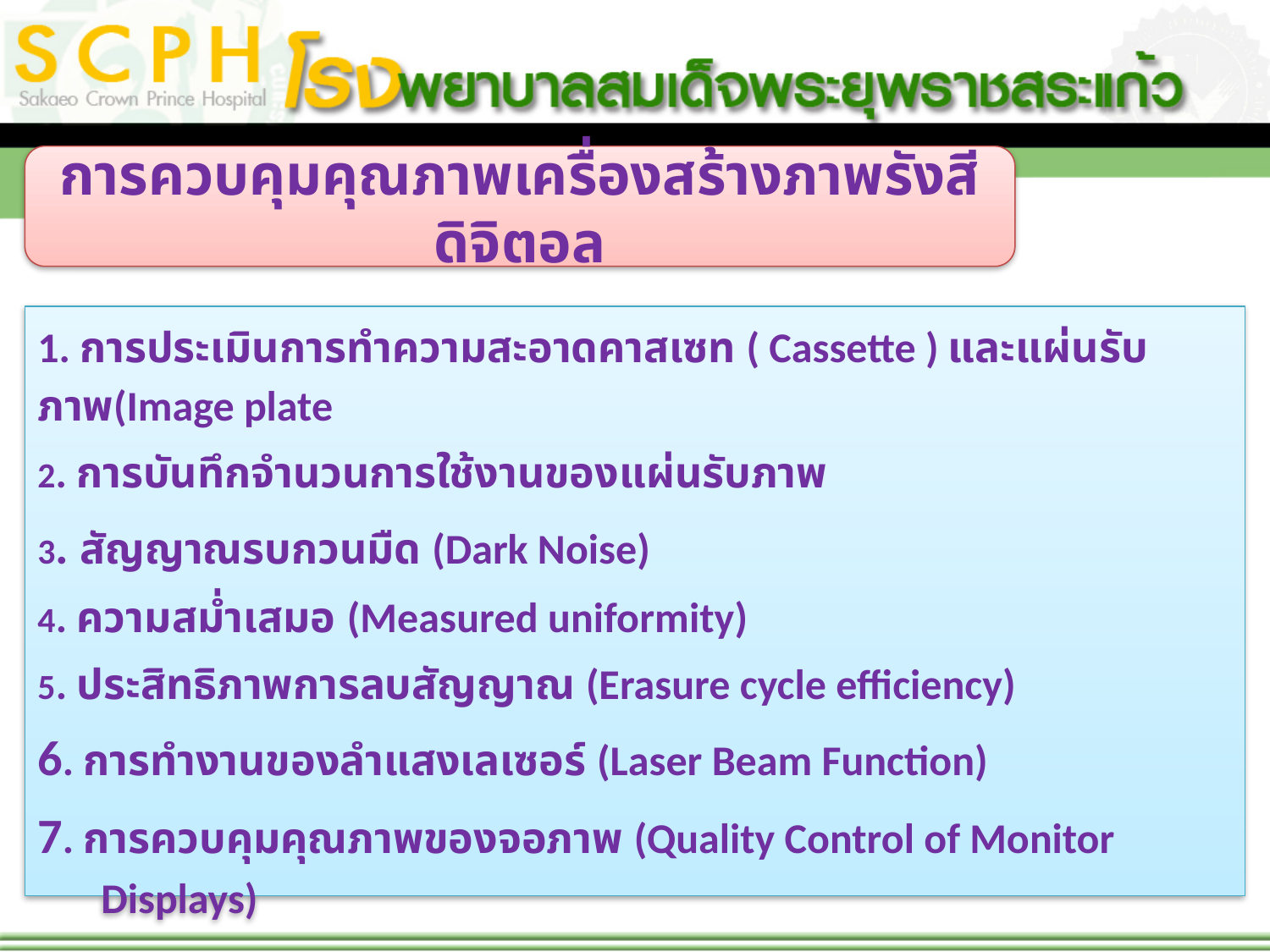

การควบคุมคุณภาพเครื่องสร้างภาพรังสีดิจิตอล
1. การประเมินการทำความสะอาดคาสเซท ( Cassette ) และแผ่นรับภาพ(Image plate
2. การบันทึกจำนวนการใช้งานของแผ่นรับภาพ
3. สัญญาณรบกวนมืด (Dark Noise)
4. ความสม่ำเสมอ (Measured uniformity)
5. ประสิทธิภาพการลบสัญญาณ (Erasure cycle efficiency)
6. การทำงานของลำแสงเลเซอร์ (Laser Beam Function)
7. การควบคุมคุณภาพของจอภาพ (Quality Control of Monitor Displays)